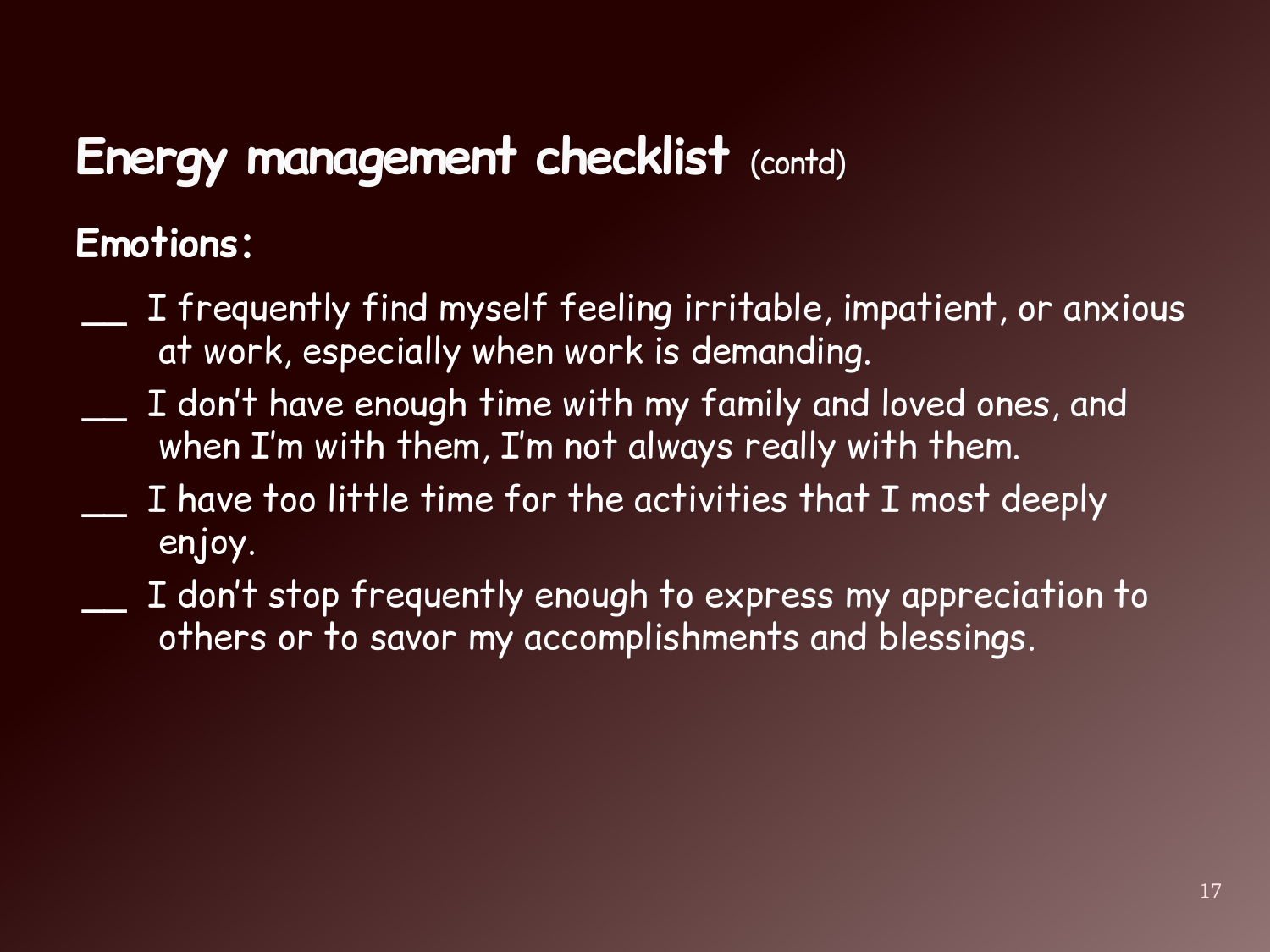

# Energy management checklist (contd)
Emotions:
__  I frequently find myself feeling irritable, impatient, or anxious at work, especially when work is demanding.
__  I don’t have enough time with my family and loved ones, and when I’m with them, I’m not always really with them.
__  I have too little time for the activities that I most deeply enjoy.
__  I don’t stop frequently enough to express my appreciation to others or to savor my accomplishments and blessings.

17